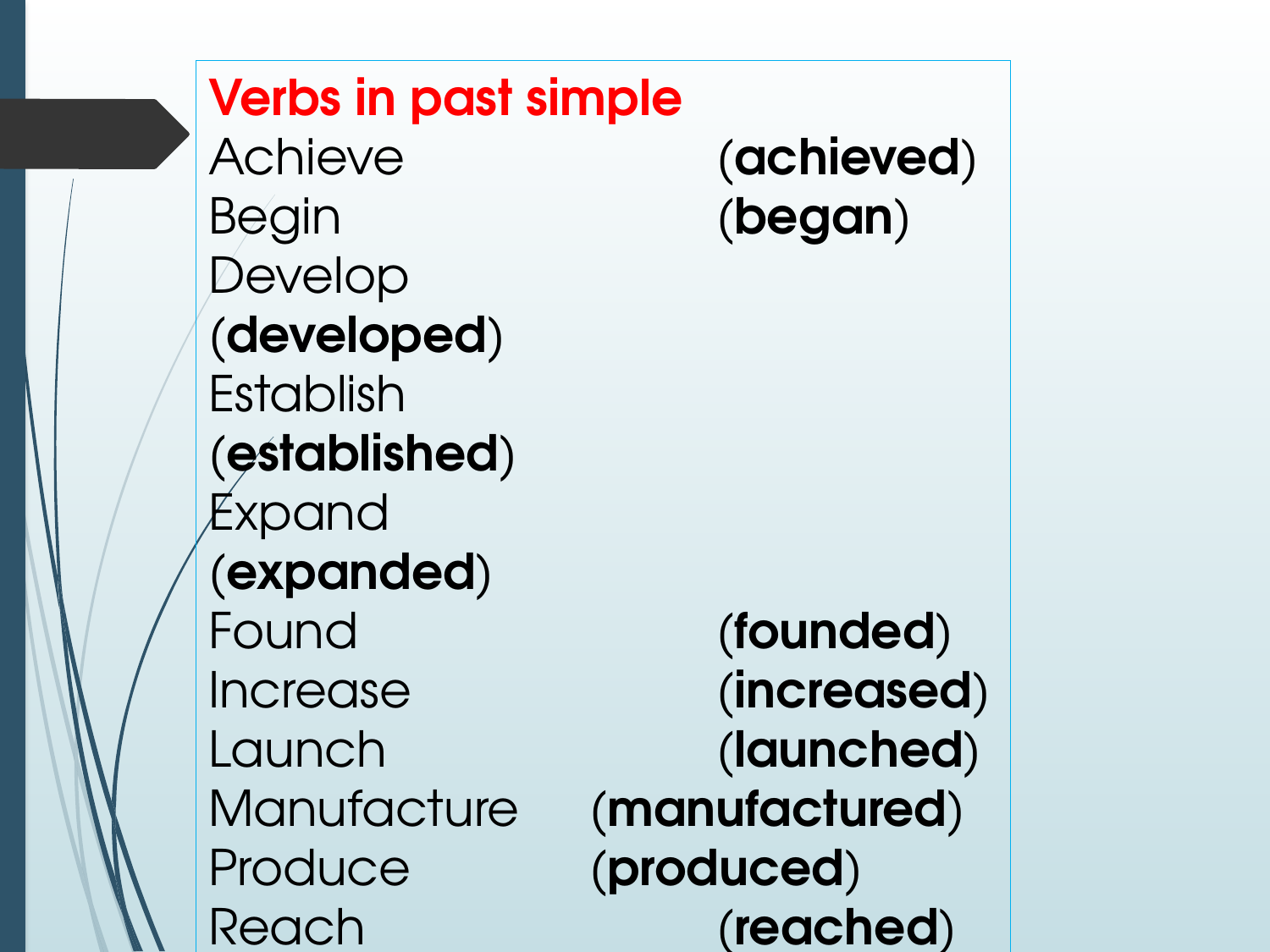

Verbs in past simple
Achieve 			(achieved)
Begin      			(began)
Develop 			(developed)
Establish   			(established)
Expand     			(expanded)
Found        		(founded)
Increase    		(increased)
Launch      		(launched)
Manufacture   	(manufactured)
Produce           	(produced)
Reach    			(reached)
Want      			(wanted)